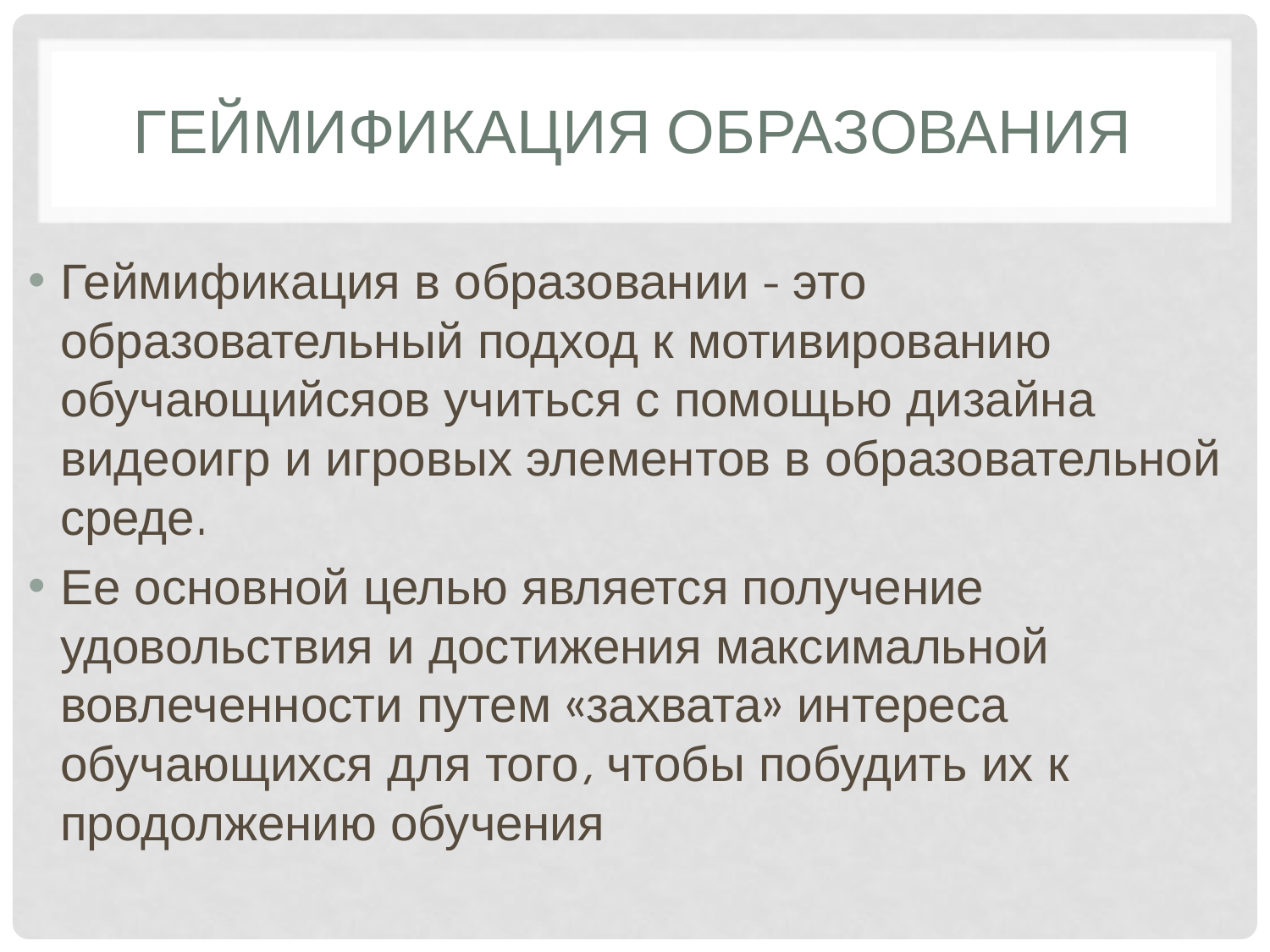

# Геймификация образования
Геймификация в образовании - это образовательный подход к мотивированию обучающийсяов учиться с помощью дизайна видеоигр и игровых элементов в образовательной среде.
Ее основной целью является получение удовольствия и достижения максимальной вовлеченности путем «захвата» интереса обучающихся для того, чтобы побудить их к продолжению обучения